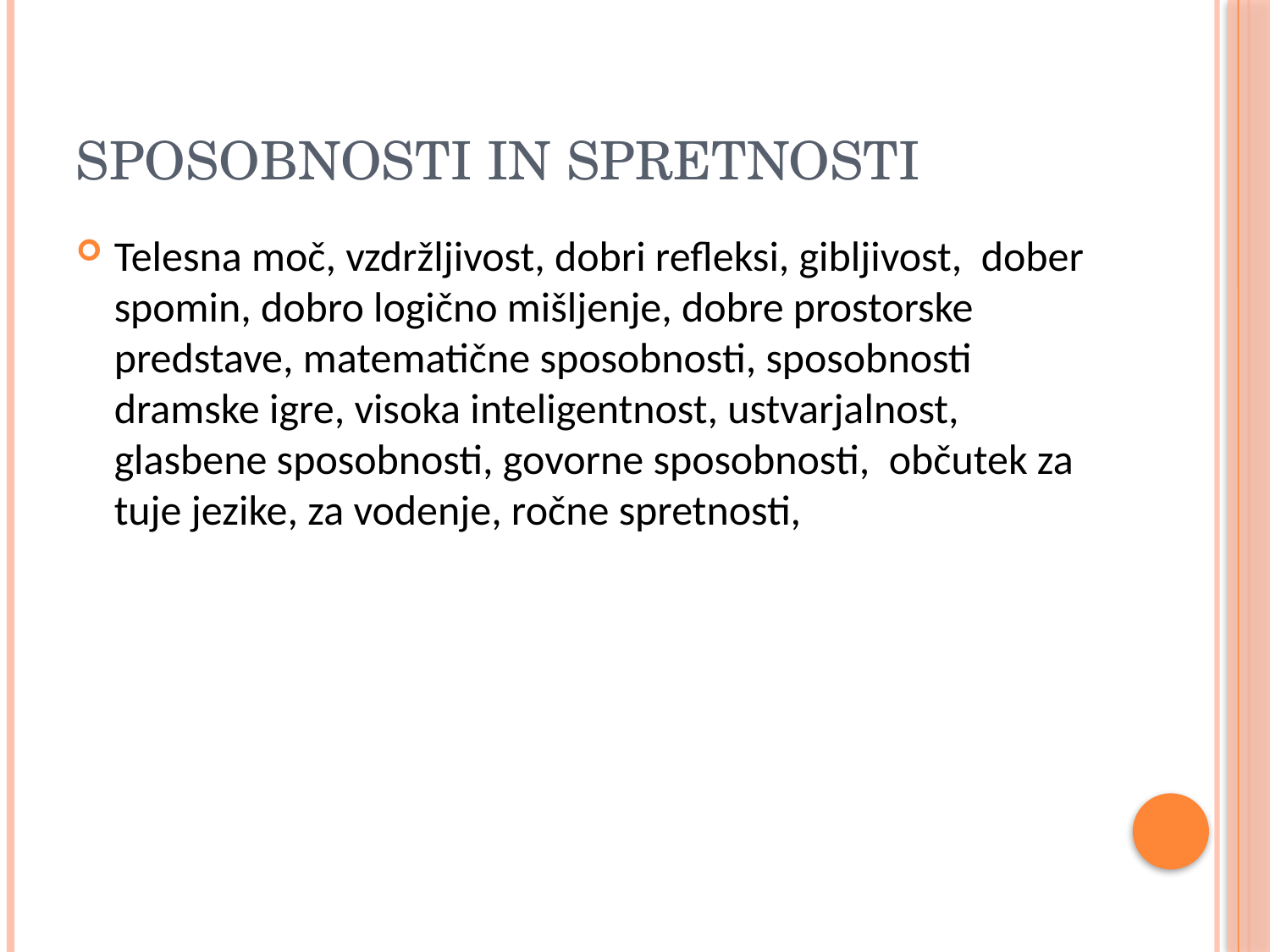

# Sposobnosti in spretnosti
Telesna moč, vzdržljivost, dobri refleksi, gibljivost,  dober spomin, dobro logično mišljenje, dobre prostorske predstave, matematične sposobnosti, sposobnosti dramske igre, visoka inteligentnost, ustvarjalnost, glasbene sposobnosti, govorne sposobnosti,  občutek za tuje jezike, za vodenje, ročne spretnosti,